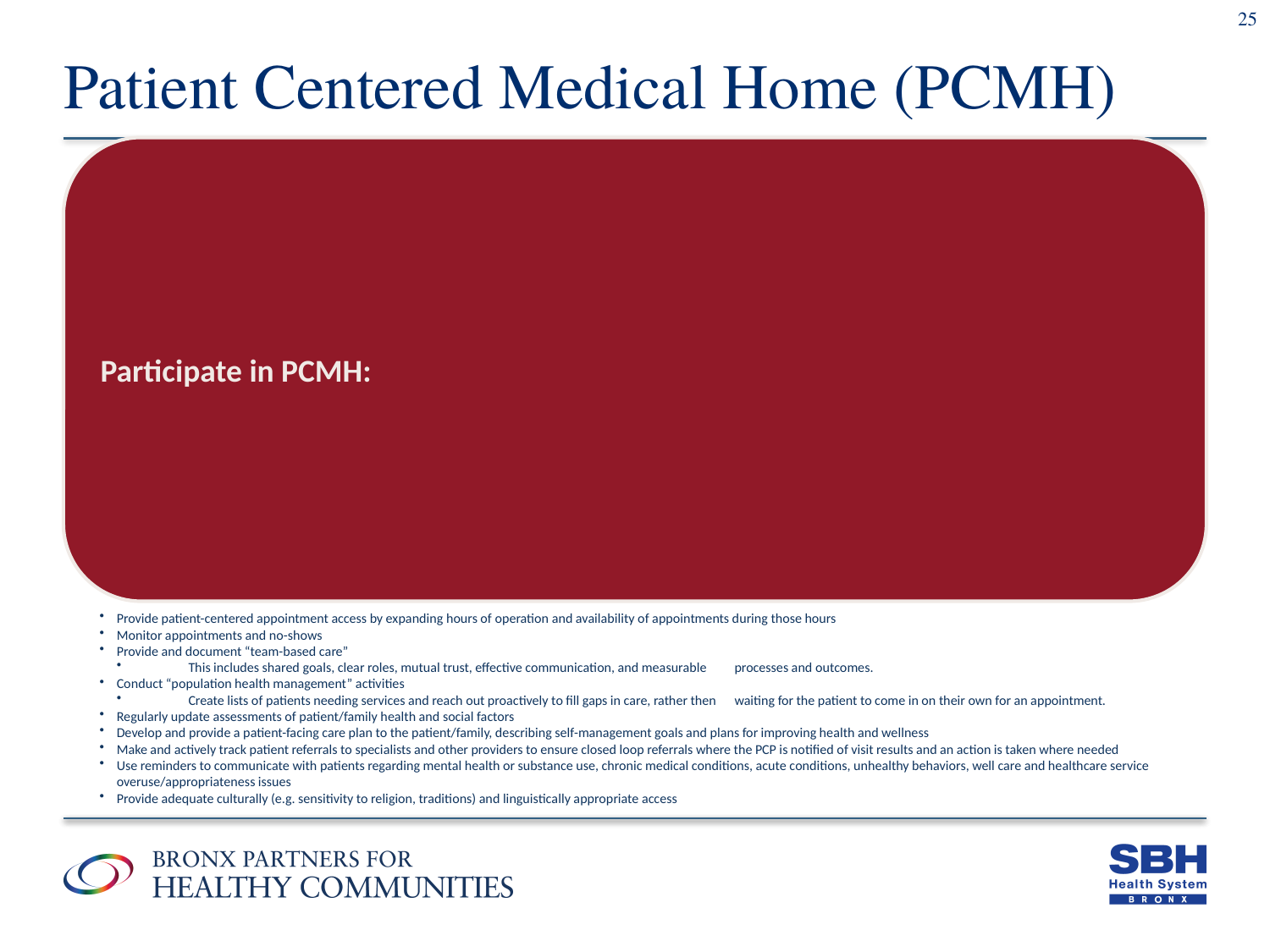

25
# Patient Centered Medical Home (PCMH)
Participate in PCMH:
Provide patient-centered appointment access by expanding hours of operation and availability of appointments during those hours
Monitor appointments and no-shows
Provide and document “team-based care”
	This includes shared goals, clear roles, mutual trust, effective communication, and measurable 	processes and outcomes.
Conduct “population health management” activities
	Create lists of patients needing services and reach out proactively to fill gaps in care, rather then 	waiting for the patient to come in on their own for an appointment.
Regularly update assessments of patient/family health and social factors
Develop and provide a patient-facing care plan to the patient/family, describing self-management goals and plans for improving health and wellness
Make and actively track patient referrals to specialists and other providers to ensure closed loop referrals where the PCP is notified of visit results and an action is taken where needed
Use reminders to communicate with patients regarding mental health or substance use, chronic medical conditions, acute conditions, unhealthy behaviors, well care and healthcare service overuse/appropriateness issues
Provide adequate culturally (e.g. sensitivity to religion, traditions) and linguistically appropriate access